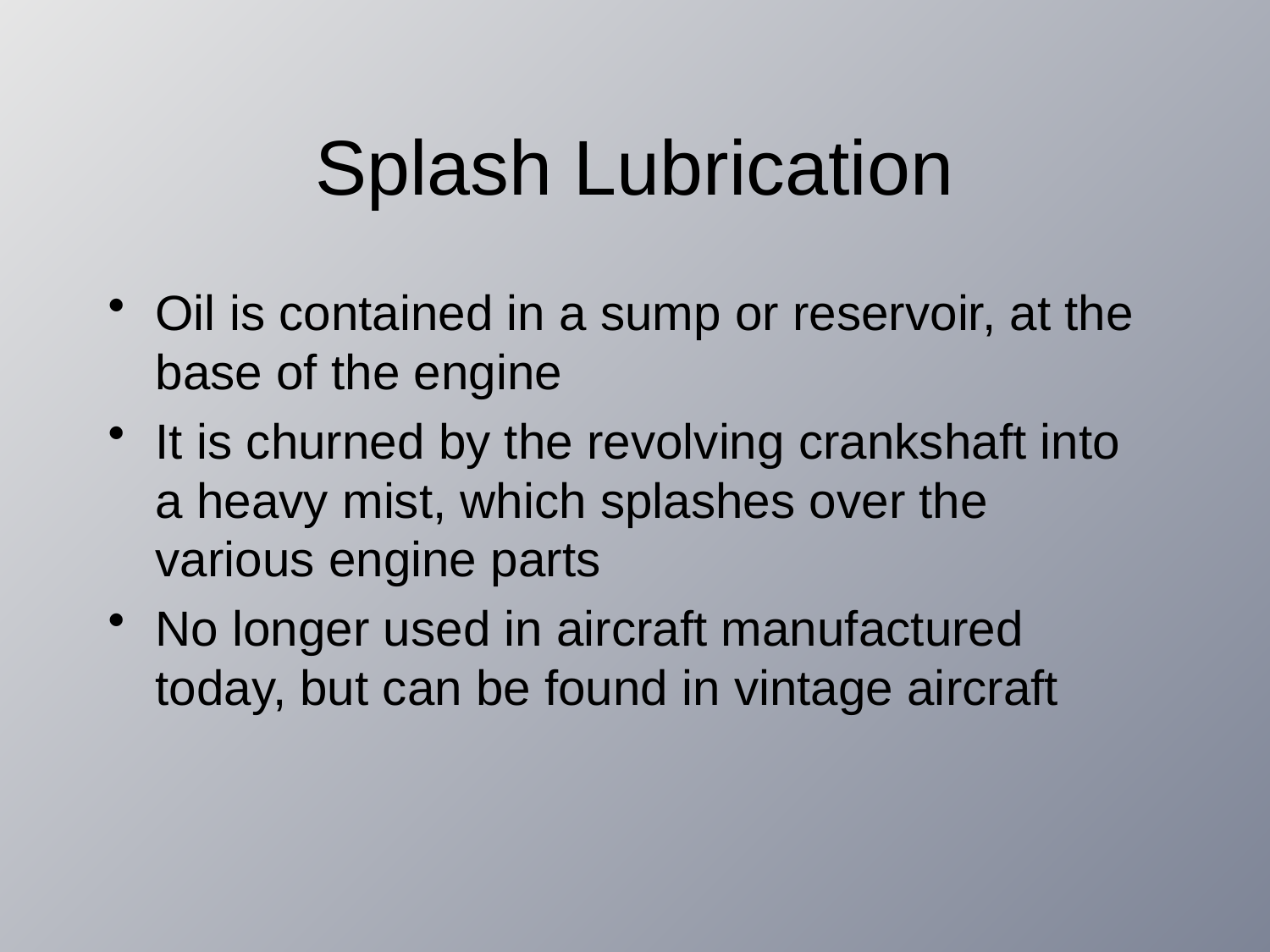

# Splash Lubrication
Oil is contained in a sump or reservoir, at the base of the engine
It is churned by the revolving crankshaft into a heavy mist, which splashes over the various engine parts
No longer used in aircraft manufactured today, but can be found in vintage aircraft